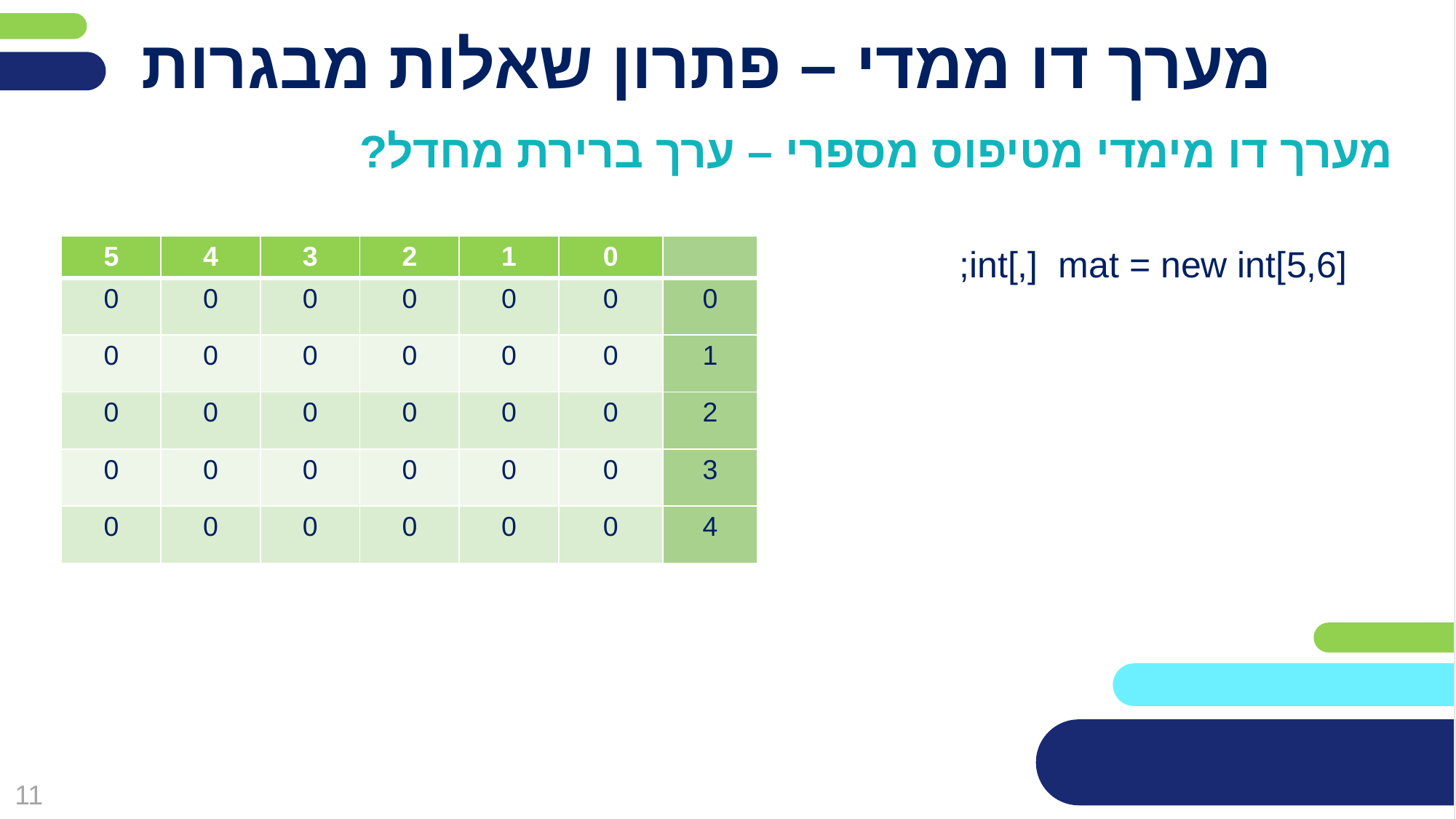

# מערך דו ממדי – פתרון שאלות מבגרות
מערך דו מימדי מטיפוס מספרי – ערך ברירת מחדל?
| 5 | 4 | 3 | 2 | 1 | 0 |  |
| --- | --- | --- | --- | --- | --- | --- |
| 0 | 0 | 0 | 0 | 0 | 0 | 0 |
| 0 | 0 | 0 | 0 | 0 | 0 | 1 |
| 0 | 0 | 0 | 0 | 0 | 0 | 2 |
| 0 | 0 | 0 | 0 | 0 | 0 | 3 |
| 0 | 0 | 0 | 0 | 0 | 0 | 4 |
int[,]  mat = new int[5,6];